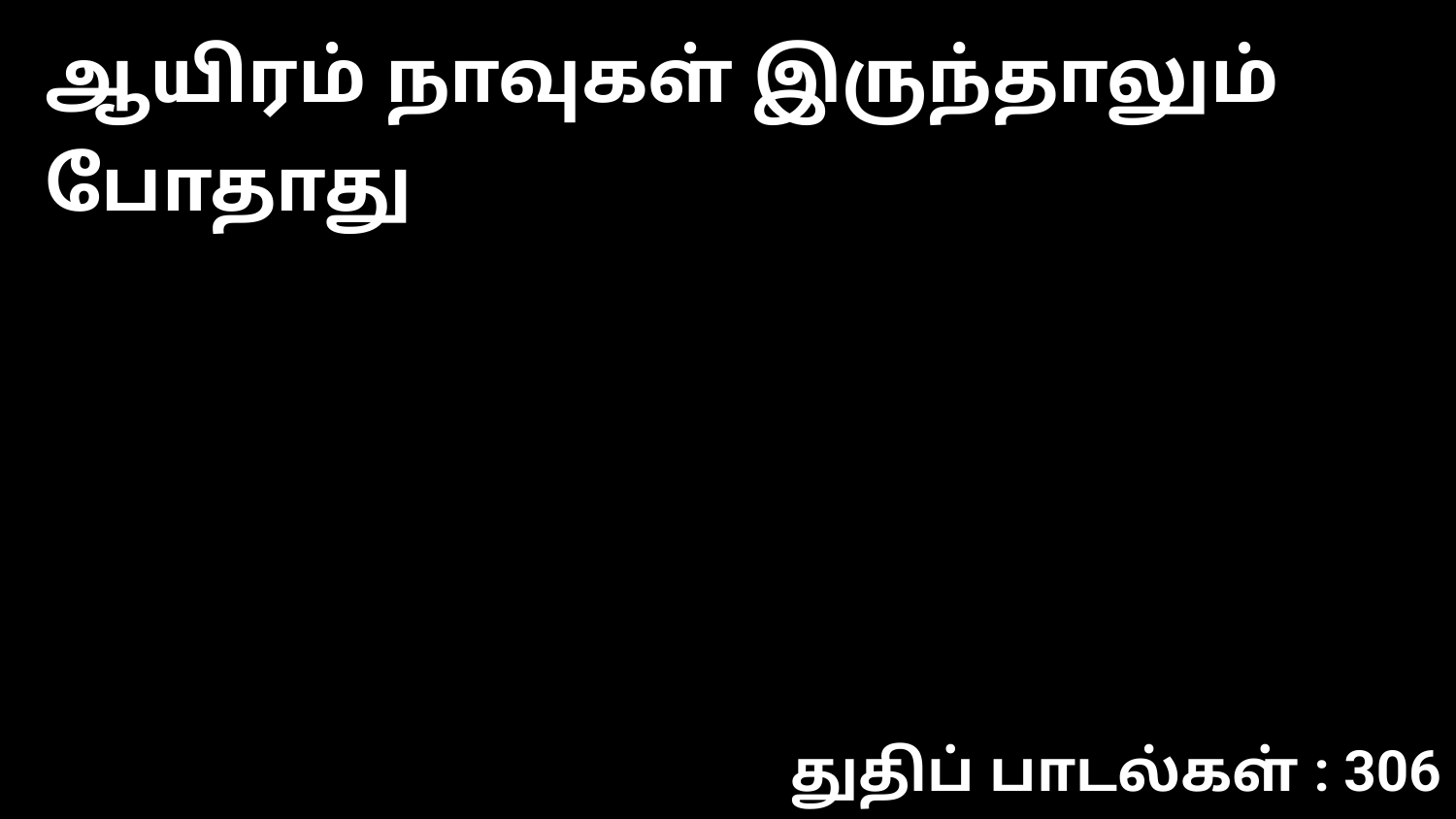

ஆயிரம் நாவுகள் இருந்தாலும் போதாது
துதிப் பாடல்கள் : 306